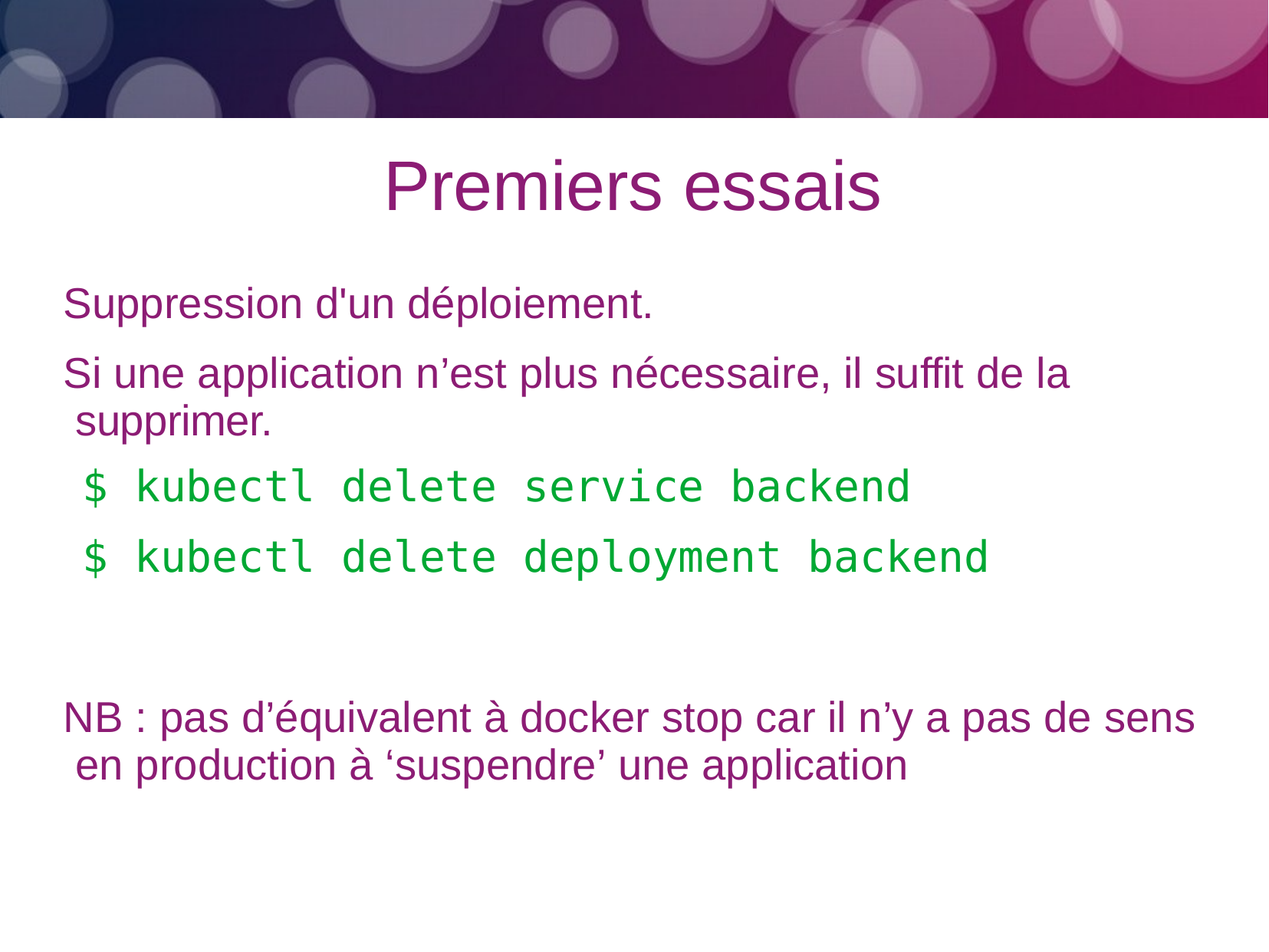

# Premiers essais
Suppression d'un déploiement.
Si une application n’est plus nécessaire, il suffit de la  supprimer.
$ kubectl delete service backend
$ kubectl delete deployment backend

NB : pas d’équivalent à docker stop car il n’y a pas de sens  en production à ‘suspendre’ une application